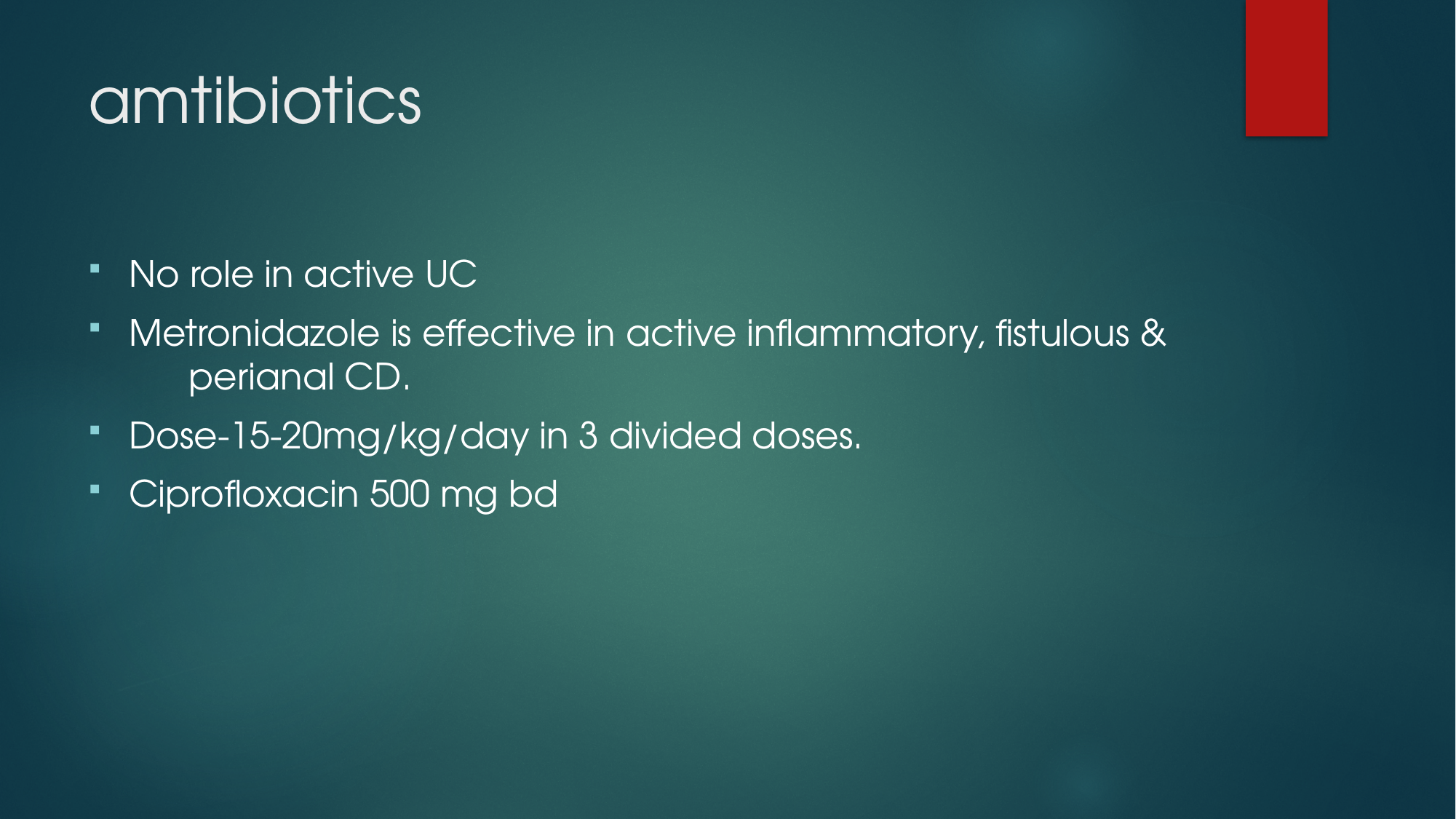

# amtibiotics
No role in active UC
Metronidazole is effective in active inflammatory, fistulous &           perianal CD.
Dose-15-20mg/kg/day in 3 divided doses.
Ciprofloxacin 500 mg bd